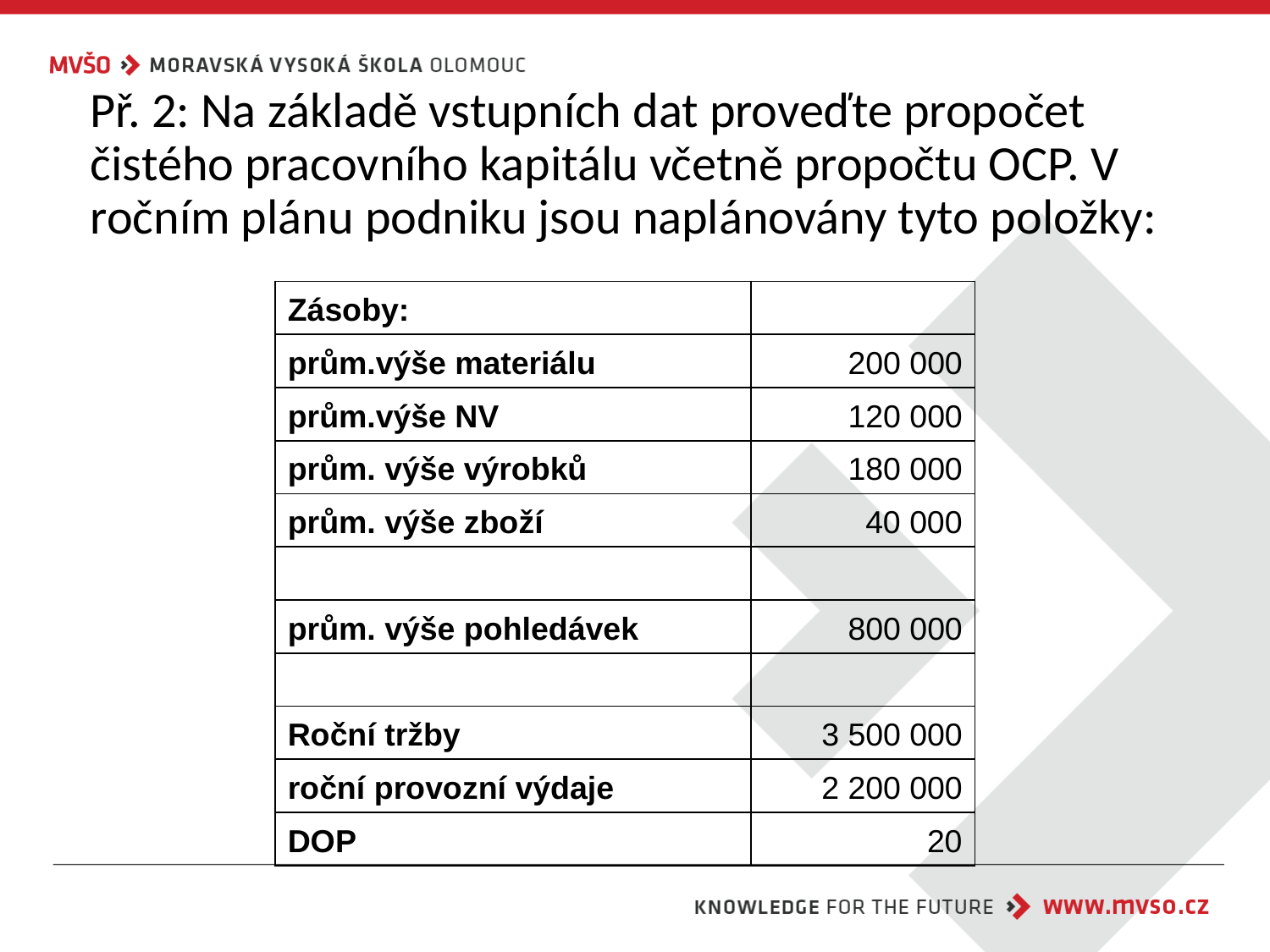

Př. 2: Na základě vstupních dat proveďte propočet čistého pracovního kapitálu včetně propočtu OCP. V ročním plánu podniku jsou naplánovány tyto položky:
| Zásoby: |  |
| --- | --- |
| prům.výše materiálu | 200 000 |
| prům.výše NV | 120 000 |
| prům. výše výrobků | 180 000 |
| prům. výše zboží | 40 000 |
|  |  |
| prům. výše pohledávek | 800 000 |
|  |  |
| Roční tržby | 3 500 000 |
| roční provozní výdaje | 2 200 000 |
| DOP | 20 |